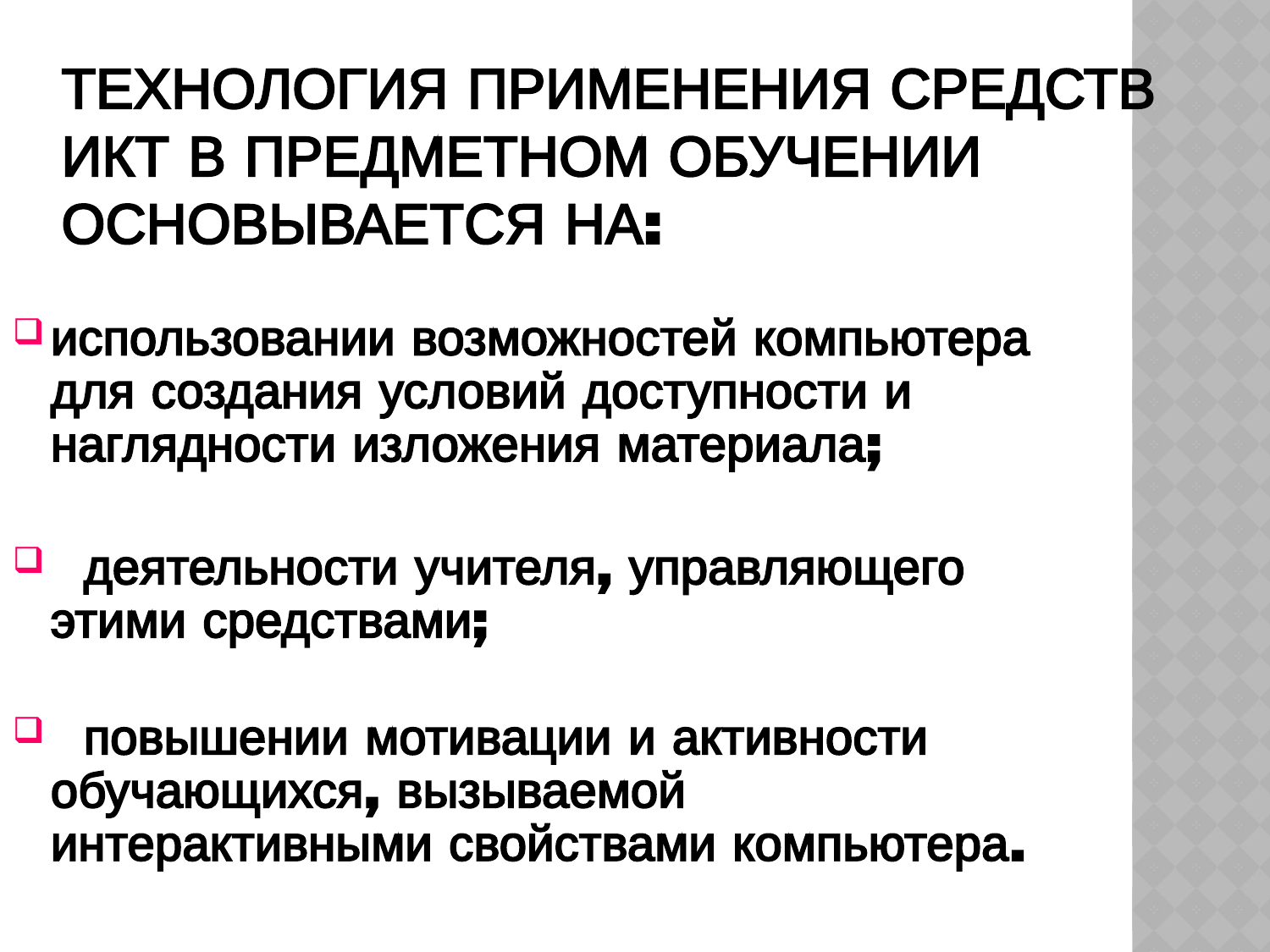

# Технология применения средств ИКТ в предметном обучении основывается на:
использовании возможностей компьютера для создания условий доступности и наглядности изложения материала;
  деятельности учителя, управляющего этими средствами;
  повышении мотивации и активности обучающихся, вызываемой  интерактивными свойствами компьютера.